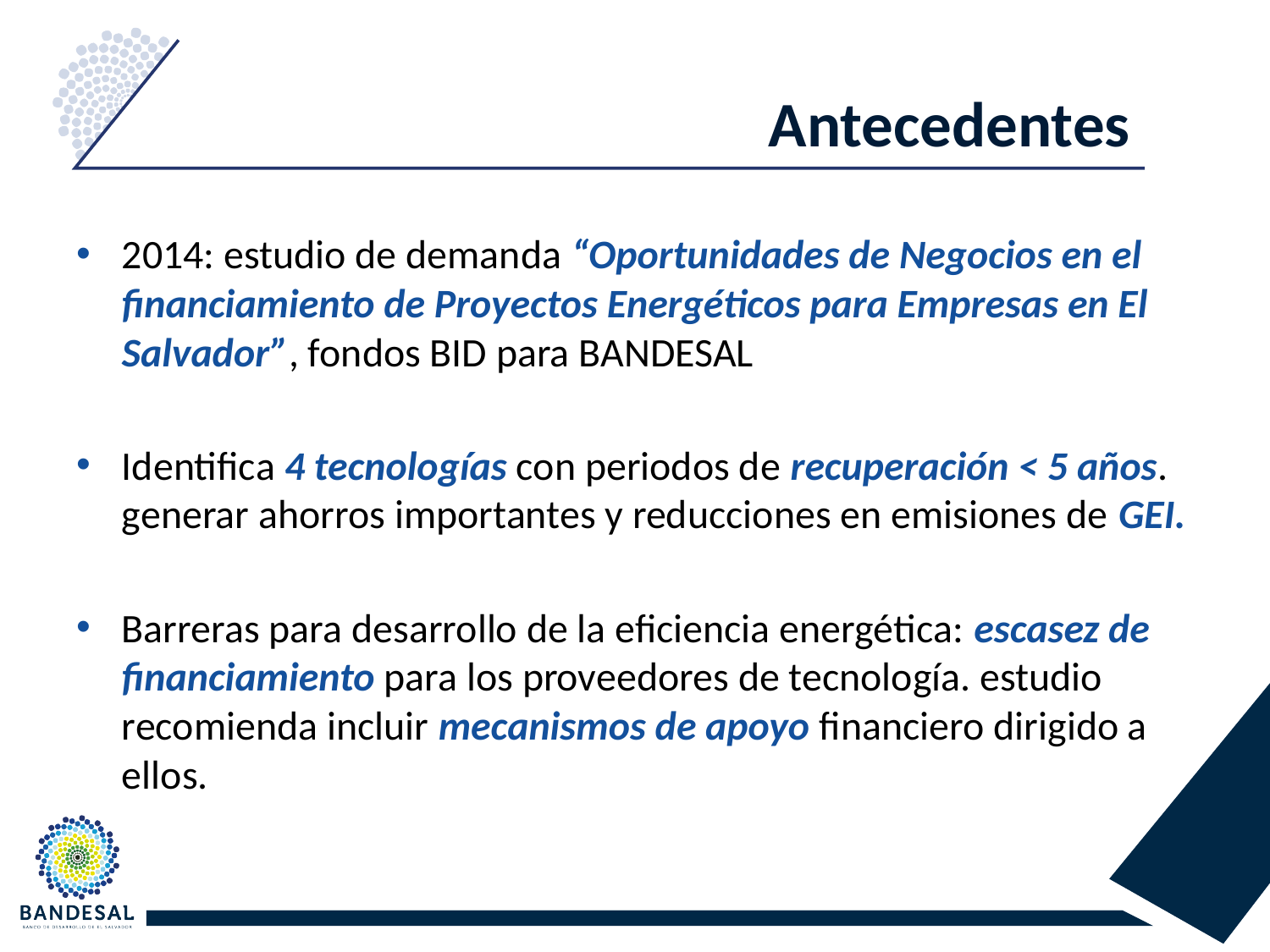

# Antecedentes
2014: estudio de demanda “Oportunidades de Negocios en el financiamiento de Proyectos Energéticos para Empresas en El Salvador”, fondos BID para BANDESAL

Identifica 4 tecnologías con periodos de recuperación < 5 años. generar ahorros importantes y reducciones en emisiones de GEI.

Barreras para desarrollo de la eficiencia energética: escasez de financiamiento para los proveedores de tecnología. estudio recomienda incluir mecanismos de apoyo financiero dirigido a ellos.